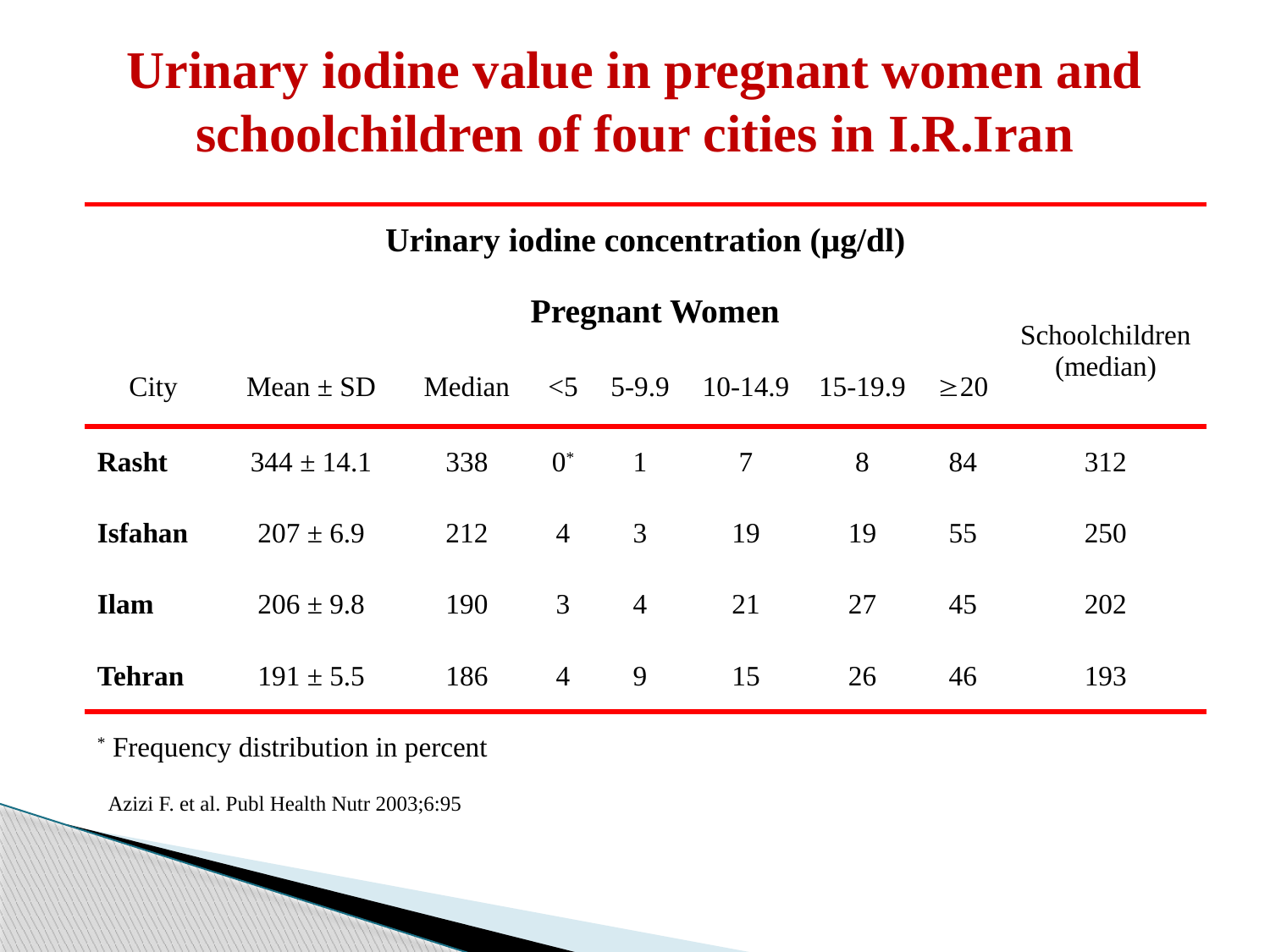

# Urinary iodine value in pregnant women and schoolchildren of four cities in I.R.Iran
| Urinary iodine concentration (µg/dl) |  |  |  |  |  |  |  |  |
| --- | --- | --- | --- | --- | --- | --- | --- | --- |
| Pregnant Women |  |  |  |  |  |  |  | Schoolchildren (median) |
| City | Mean ± SD | Median | <5 | 5-9.9 | 10-14.9 | 15-19.9 | ≥20 |  |
| Rasht | 344 ± 14.1 | 338 | 0\* | 1 | 7 | 8 | 84 | 312 |
| Isfahan | 207 ± 6.9 | 212 | 4 | 3 | 19 | 19 | 55 | 250 |
| Ilam | 206 ± 9.8 | 190 | 3 | 4 | 21 | 27 | 45 | 202 |
| Tehran | 191 ± 5.5 | 186 | 4 | 9 | 15 | 26 | 46 | 193 |
| \* Frequency distribution in percent |  |  |  |  |  |  |  |  |
Azizi F. et al. Publ Health Nutr 2003;6:95